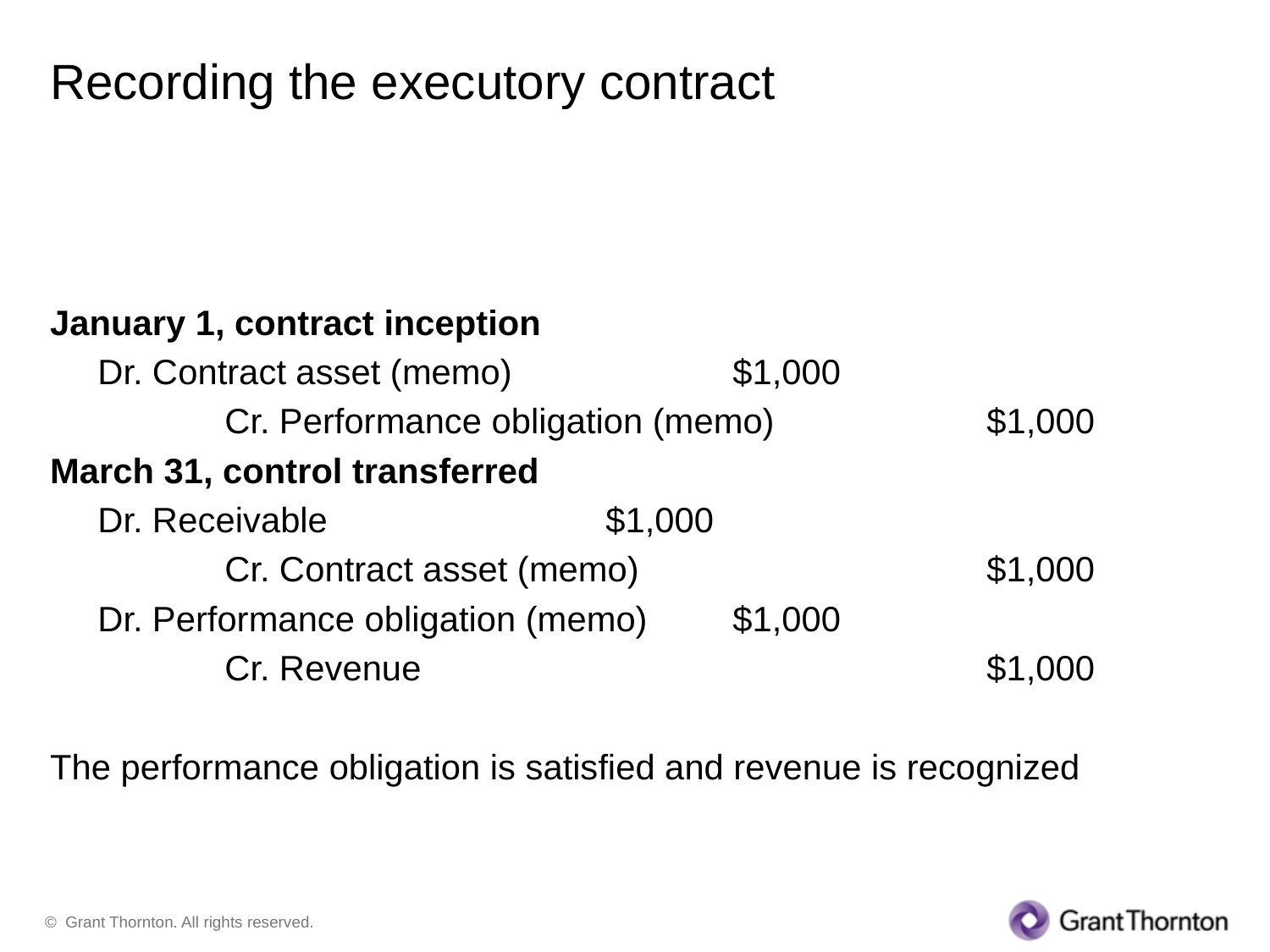

# Recording the executory contract
January 1, contract inception
	Dr. Contract asset (memo) 		$1,000
		Cr. Performance obligation (memo) 		$1,000
March 31, control transferred
	Dr. Receivable 			$1,000
		Cr. Contract asset (memo) 			$1,000
	Dr. Performance obligation (memo) 	$1,000
		Cr. Revenue 					$1,000

The performance obligation is satisfied and revenue is recognized